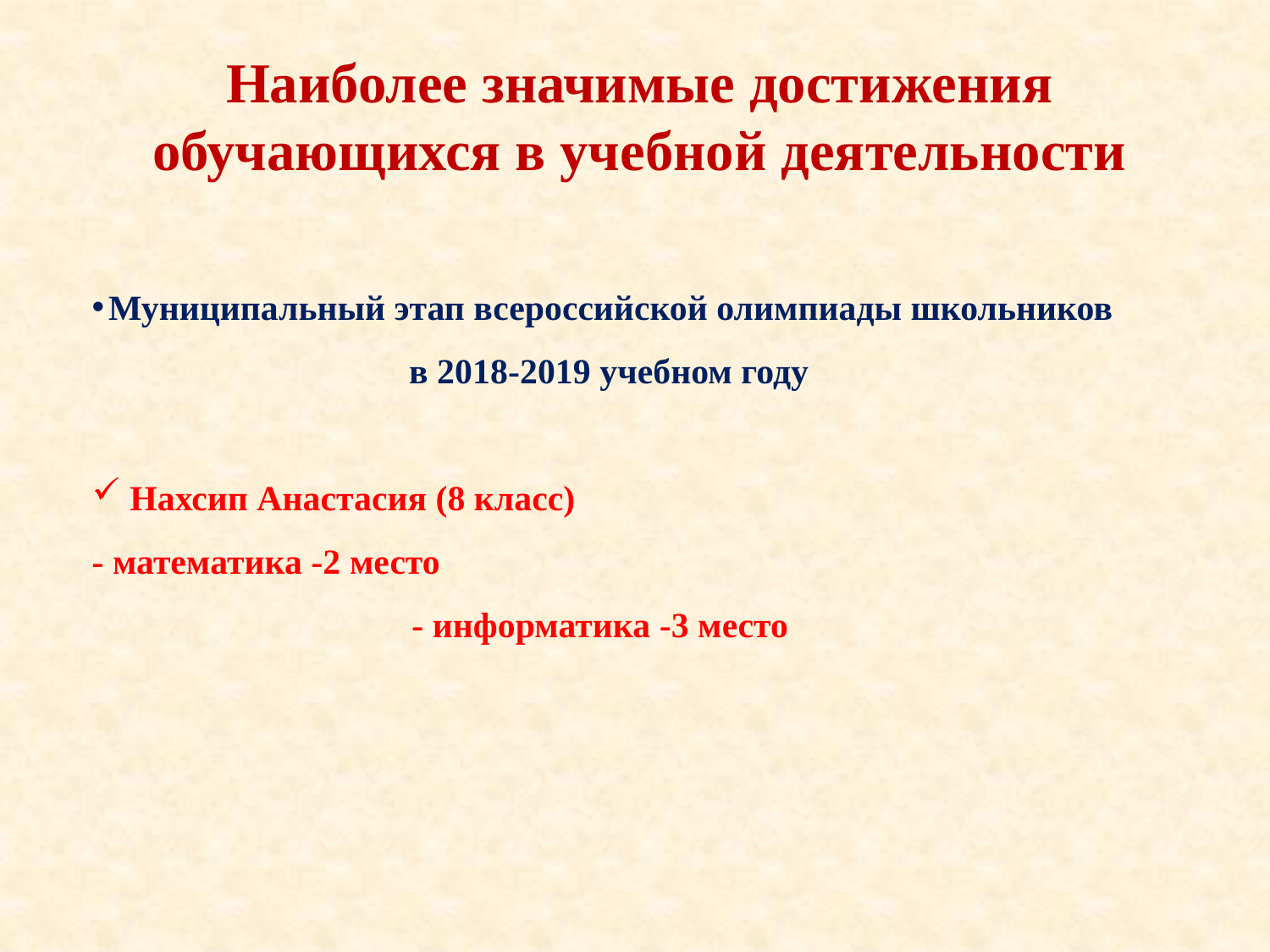

Наиболее значимые достижения обучающихся в учебной деятельности
Муниципальный этап всероссийской олимпиады школьников
в 2018-2019 учебном году

 Нахсип Анастасия (8 класс)
- математика -2 место
                                    - информатика -3 место